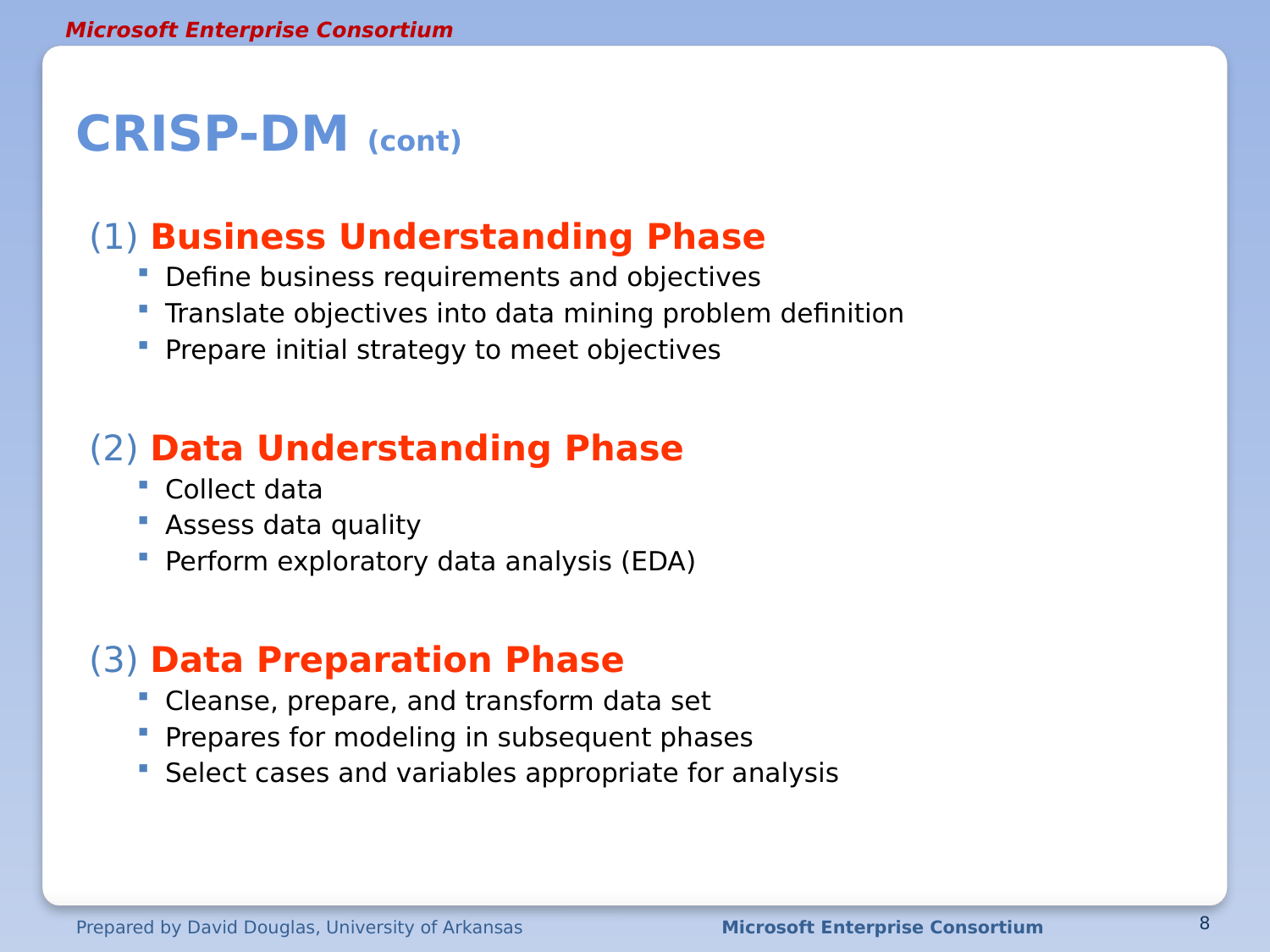

# CRISP-DM (cont)
(1) Business Understanding Phase
Define business requirements and objectives
Translate objectives into data mining problem definition
Prepare initial strategy to meet objectives

(2) Data Understanding Phase
Collect data
Assess data quality
Perform exploratory data analysis (EDA)

(3) Data Preparation Phase
Cleanse, prepare, and transform data set
Prepares for modeling in subsequent phases
Select cases and variables appropriate for analysis

Prepared by David Douglas, University of Arkansas
Microsoft Enterprise Consortium
8